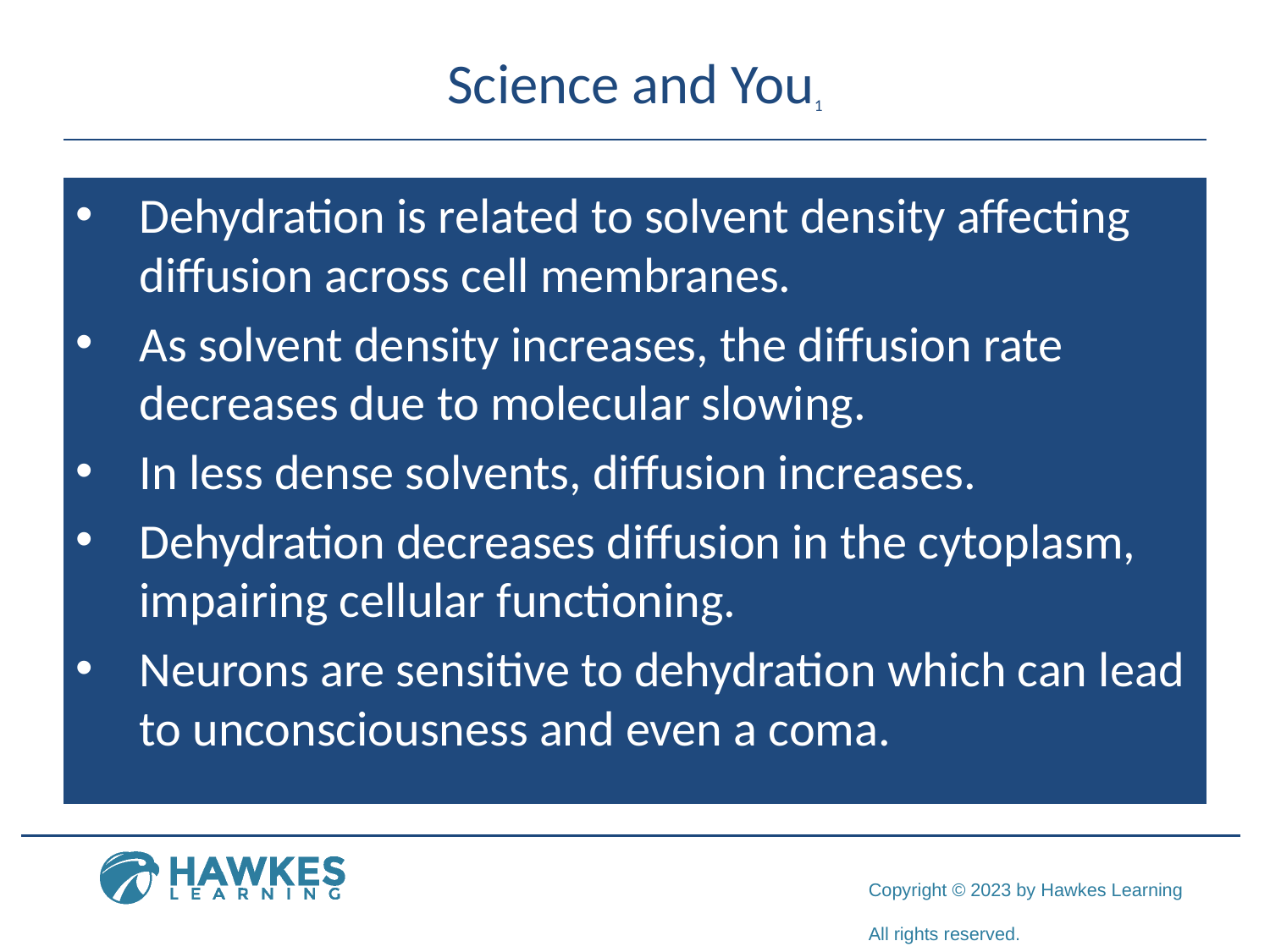

# Science and You1
Dehydration is related to solvent density affecting diffusion across cell membranes.
As solvent density increases, the diffusion rate decreases due to molecular slowing.
In less dense solvents, diffusion increases.
Dehydration decreases diffusion in the cytoplasm, impairing cellular functioning.
Neurons are sensitive to dehydration which can lead to unconsciousness and even a coma.